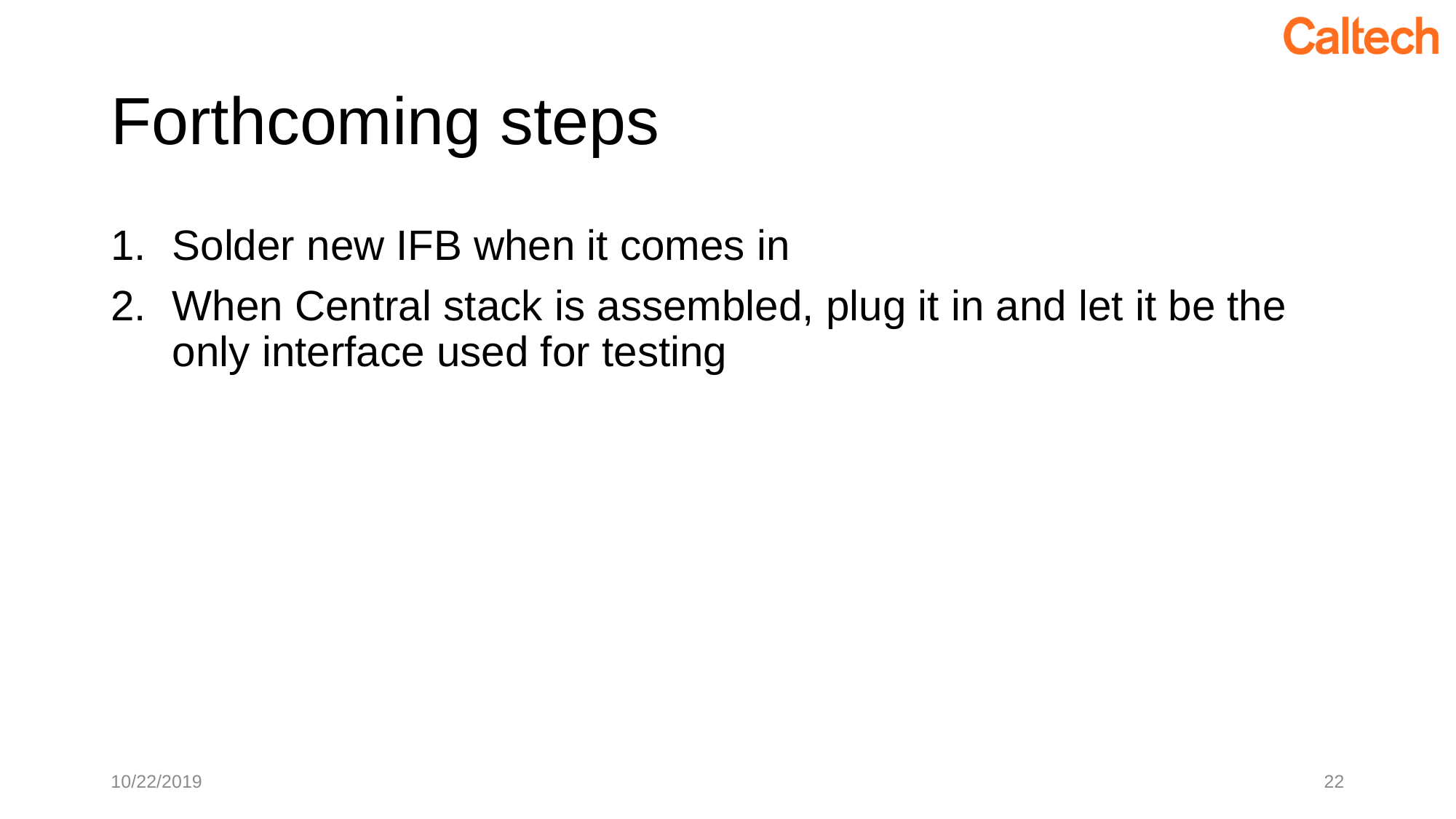

# Forthcoming steps
Solder new IFB when it comes in
When Central stack is assembled, plug it in and let it be the only interface used for testing
10/22/2019
22